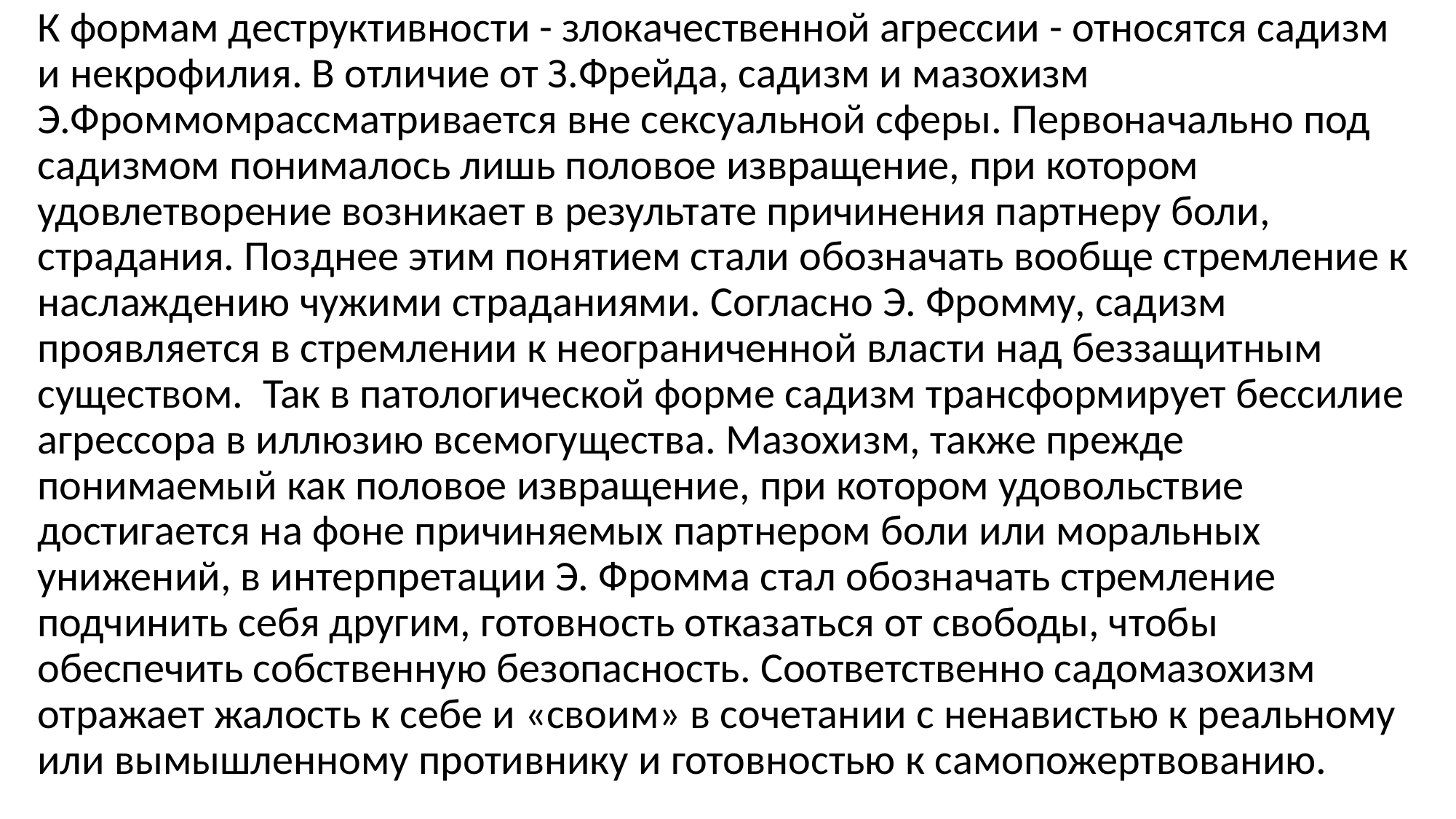

К формам деструктивности - злокачественной агрессии - относятся садизм и некрофилия. В отличие от З.Фрейда, садизм и мазохизм Э.Фроммомрассматривается вне сексуальной сферы. Первоначально под садизмом понималось лишь половое извращение, при котором удовлетворение возникает в результате причинения партнеру боли, страдания. Позднее этим понятием стали обозначать вообще стремление к наслаждению чужими страданиями. Согласно Э. Фромму, садизм проявляется в стремлении к неограниченной власти над беззащитным существом.  Так в патологической форме садизм трансформирует бессилие агрессора в иллюзию всемогущества. Мазохизм, также прежде понимаемый как половое извращение, при котором удовольствие достигается на фоне причиняемых партнером боли или моральных унижений, в интерпретации Э. Фромма стал обозначать стремление подчинить себя другим, готовность отказаться от свободы, чтобы обеспечить собственную безопасность. Соответственно садомазохизм отражает жалость к себе и «своим» в сочетании с ненавистью к реальному или вымышленному противнику и готовностью к самопожертвованию.